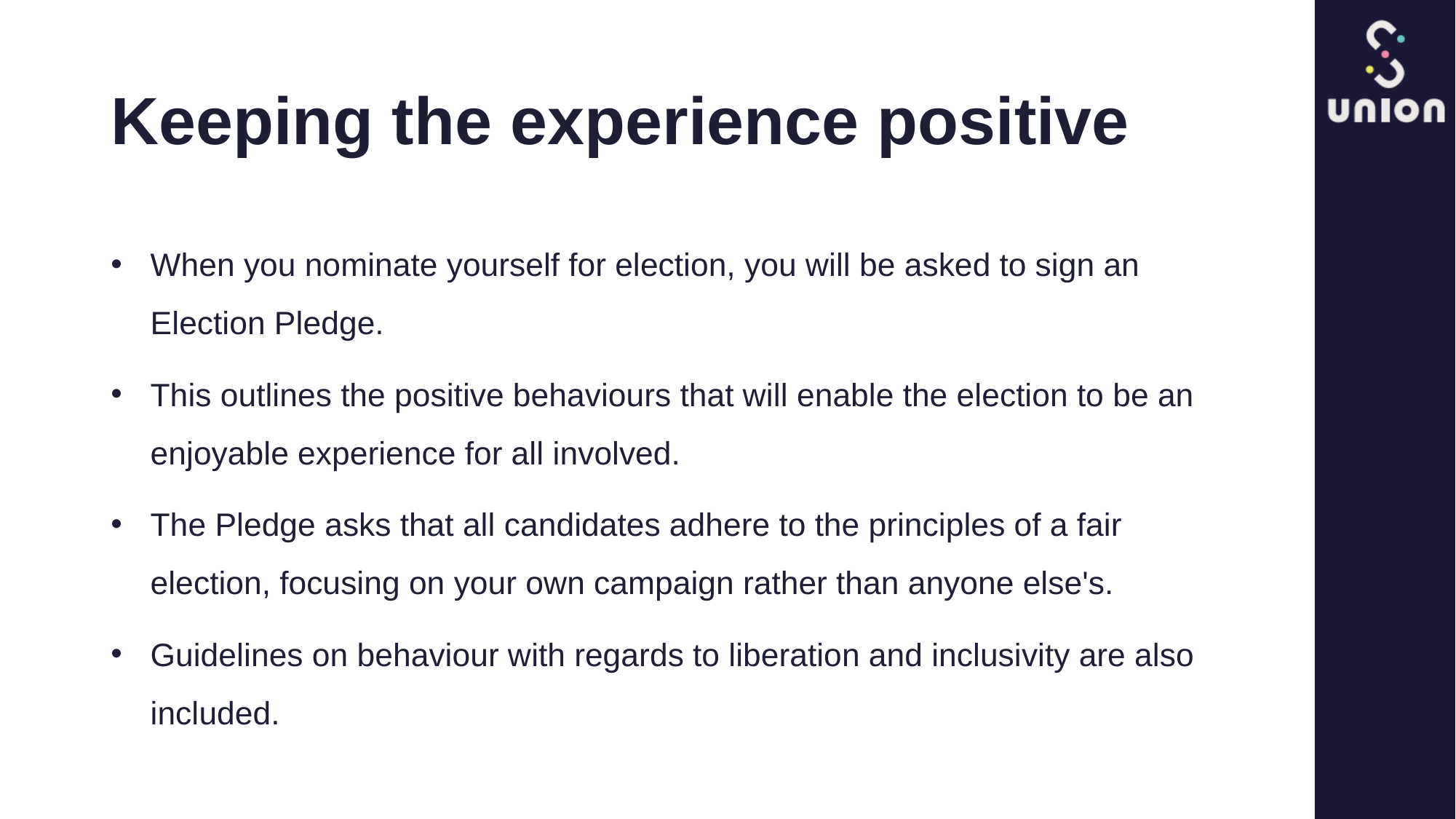

# Keeping the experience positive
When you nominate yourself for election, you will be asked to sign an Election Pledge.
This outlines the positive behaviours that will enable the election to be an enjoyable experience for all involved.
The Pledge asks that all candidates adhere to the principles of a fair election, focusing on your own campaign rather than anyone else's.
Guidelines on behaviour with regards to liberation and inclusivity are also included.